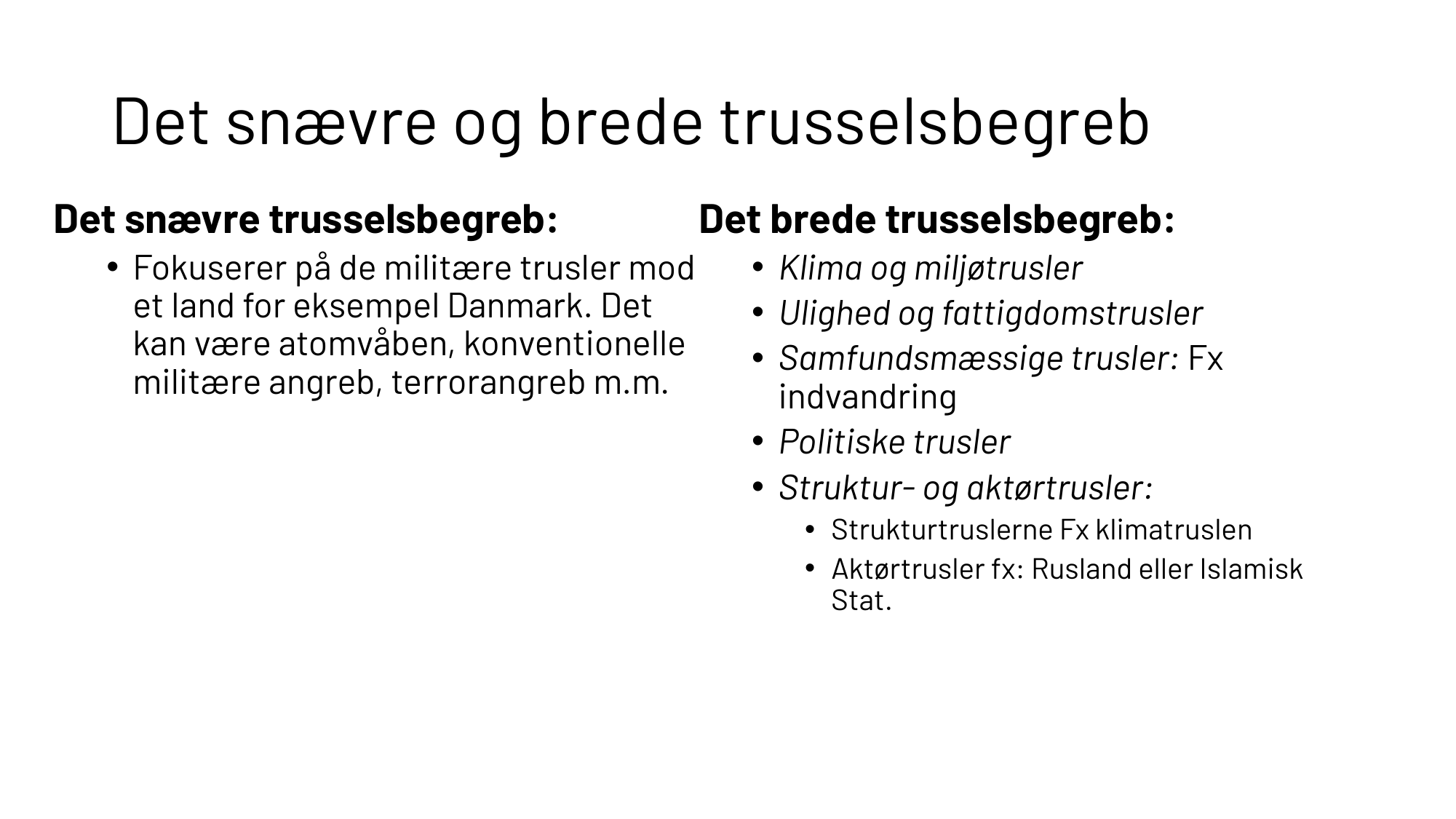

# Det snævre og brede trusselsbegreb
Det snævre trusselsbegreb:
Fokuserer på de militære trusler mod et land for eksempel Danmark. Det kan være atomvåben, konventionelle militære angreb, terrorangreb m.m.

Det brede trusselsbegreb:
Klima og miljøtrusler
Ulighed og fattigdomstrusler
Samfundsmæssige trusler: Fx indvandring
Politiske trusler
Struktur- og aktørtrusler:
Strukturtruslerne Fx klimatruslen
Aktørtrusler fx: Rusland eller Islamisk Stat.